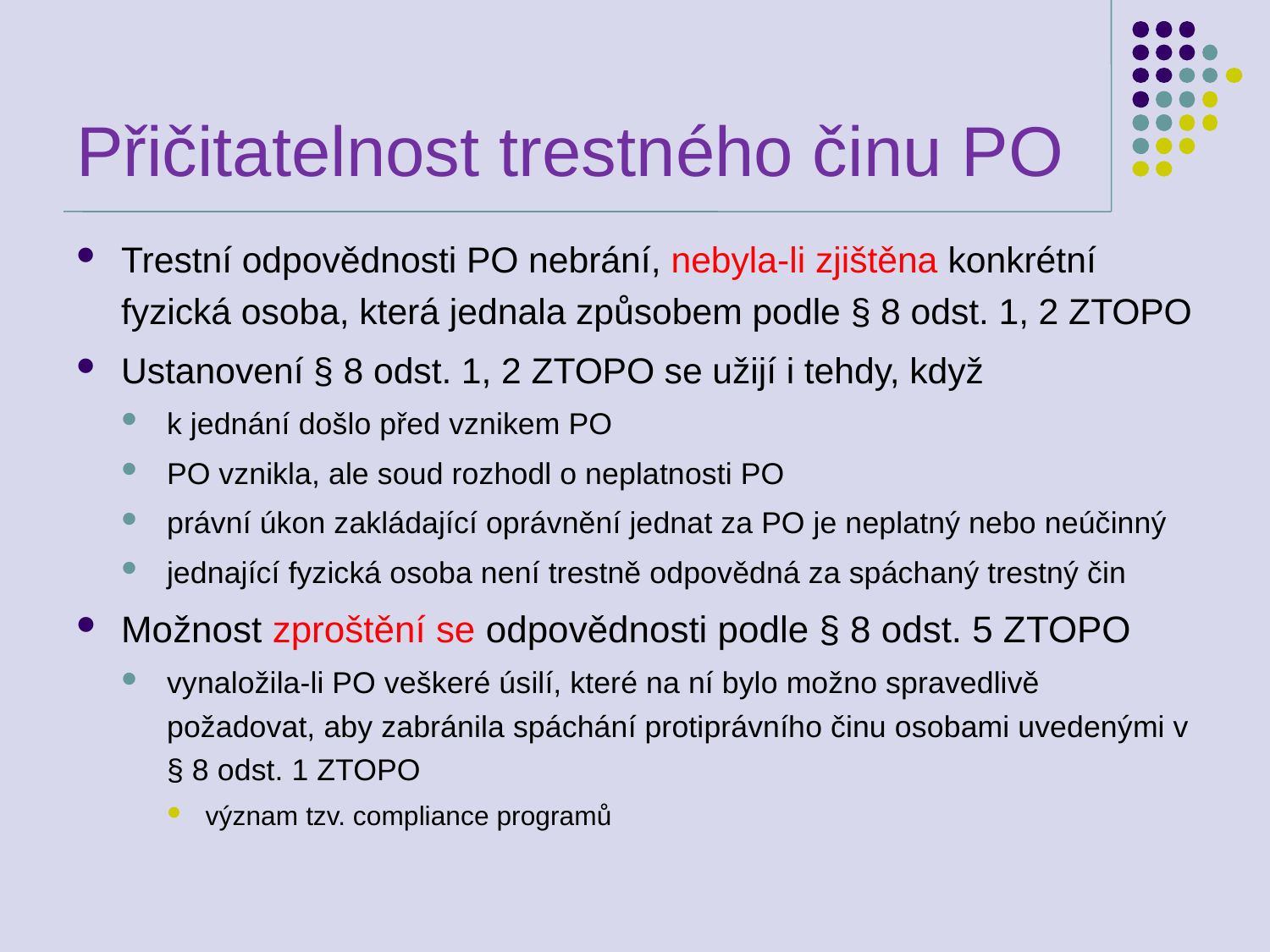

# Přičitatelnost trestného činu PO
Trestní odpovědnosti PO nebrání, nebyla-li zjištěna konkrétní fyzická osoba, která jednala způsobem podle § 8 odst. 1, 2 ZTOPO
Ustanovení § 8 odst. 1, 2 ZTOPO se užijí i tehdy, když
k jednání došlo před vznikem PO
PO vznikla, ale soud rozhodl o neplatnosti PO
právní úkon zakládající oprávnění jednat za PO je neplatný nebo neúčinný
jednající fyzická osoba není trestně odpovědná za spáchaný trestný čin
Možnost zproštění se odpovědnosti podle § 8 odst. 5 ZTOPO
vynaložila-li PO veškeré úsilí, které na ní bylo možno spravedlivě požadovat, aby zabránila spáchání protiprávního činu osobami uvedenými v § 8 odst. 1 ZTOPO
význam tzv. compliance programů